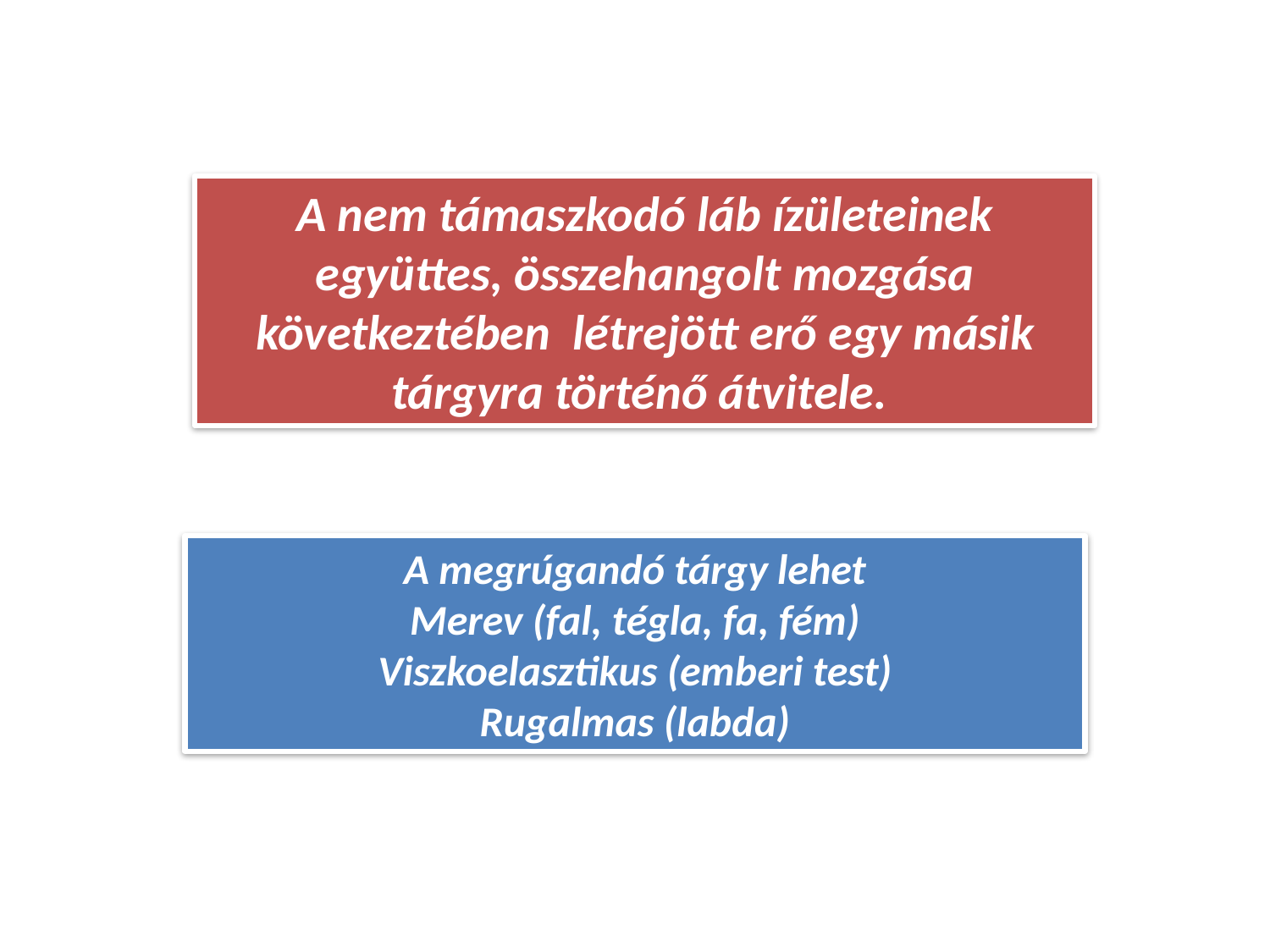

A nem támaszkodó láb ízületeinek együttes, összehangolt mozgása következtében  létrejött erő egy másik tárgyra történő átvitele.
A megrúgandó tárgy lehet
Merev (fal, tégla, fa, fém)
Viszkoelasztikus (emberi test)
Rugalmas (labda)